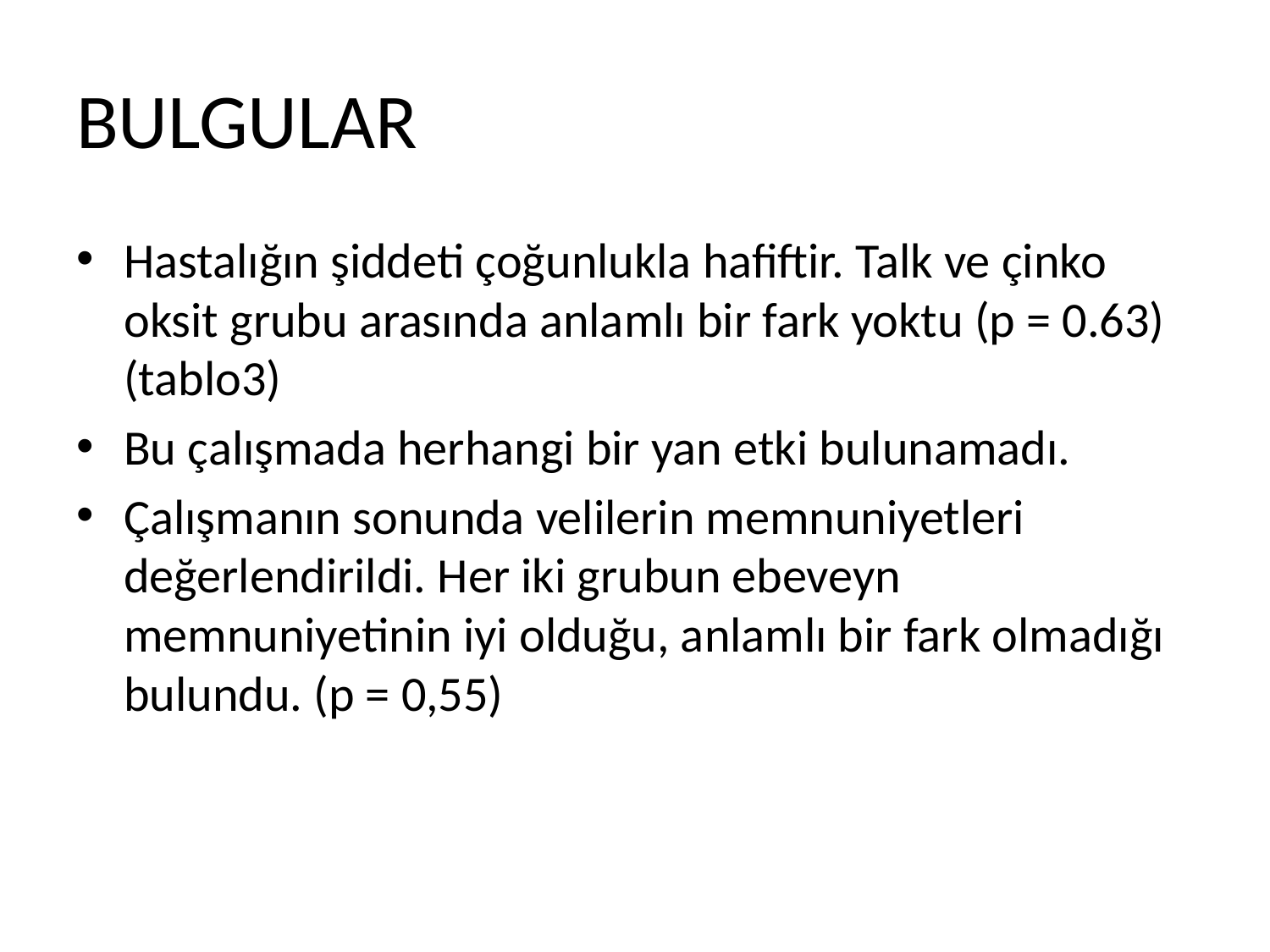

# BULGULAR
Hastalığın şiddeti çoğunlukla hafiftir. Talk ve çinko oksit grubu arasında anlamlı bir fark yoktu (p = 0.63)(tablo3)
Bu çalışmada herhangi bir yan etki bulunamadı.
Çalışmanın sonunda velilerin memnuniyetleri değerlendirildi. Her iki grubun ebeveyn memnuniyetinin iyi olduğu, anlamlı bir fark olmadığı bulundu. (p = 0,55)